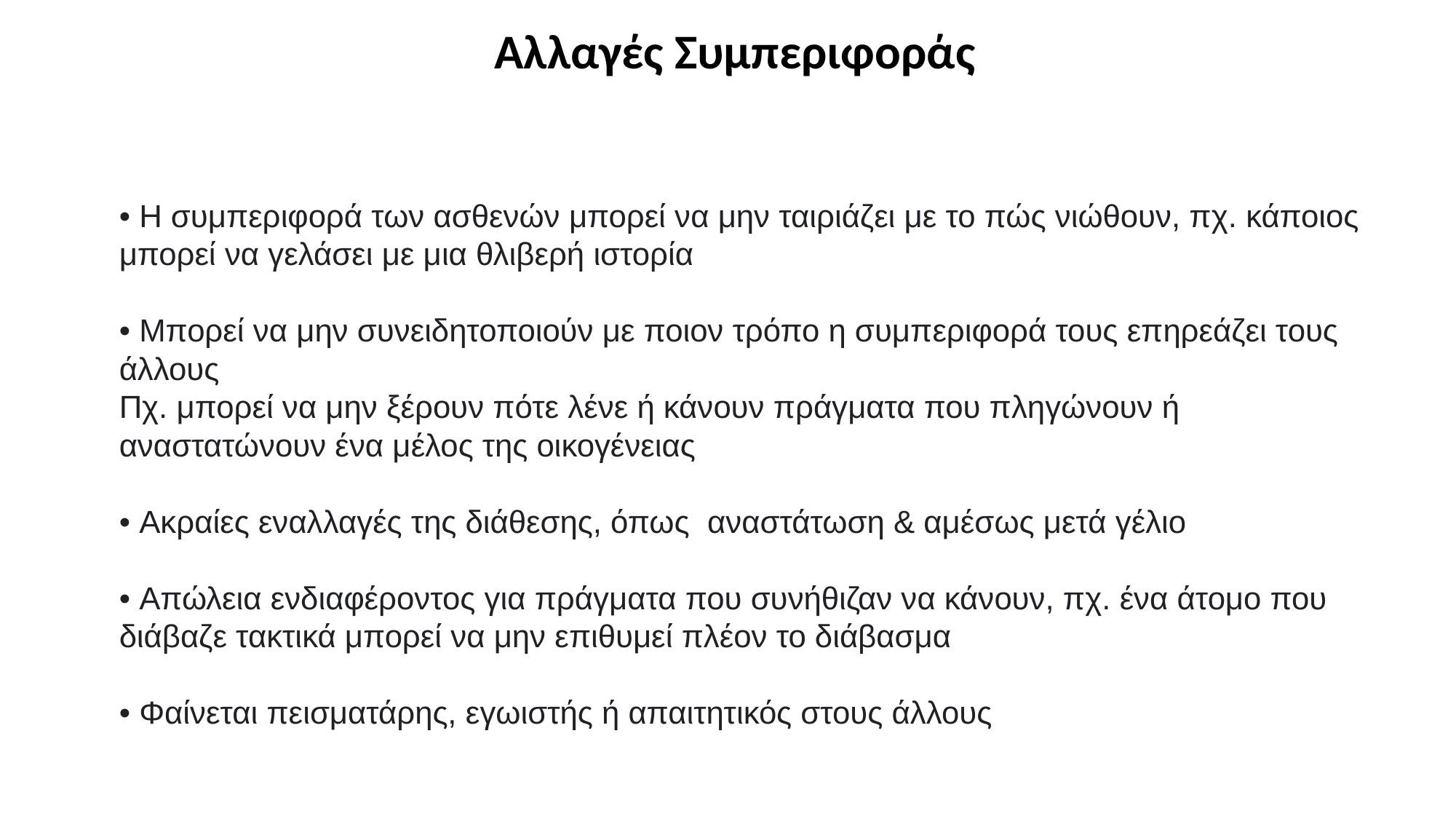

Αλλαγές Συμπεριφοράς

• Η συμπεριφορά των ασθενών μπορεί να μην ταιριάζει με το πώς νιώθουν, πχ. κάποιος μπορεί να γελάσει με μια θλιβερή ιστορία

• Μπορεί να μην συνειδητοποιούν με ποιον τρόπο η συμπεριφορά τους επηρεάζει τους άλλους
Πχ. μπορεί να μην ξέρουν πότε λένε ή κάνουν πράγματα που πληγώνουν ή αναστατώνουν ένα μέλος της οικογένειας

• Ακραίες εναλλαγές της διάθεσης, όπως  αναστάτωση & αμέσως μετά γέλιο

• Απώλεια ενδιαφέροντος για πράγματα που συνήθιζαν να κάνουν, πχ. ένα άτομο που διάβαζε τακτικά μπορεί να μην επιθυμεί πλέον το διάβασμα

• Φαίνεται πεισματάρης, εγωιστής ή απαιτητικός στους άλλους